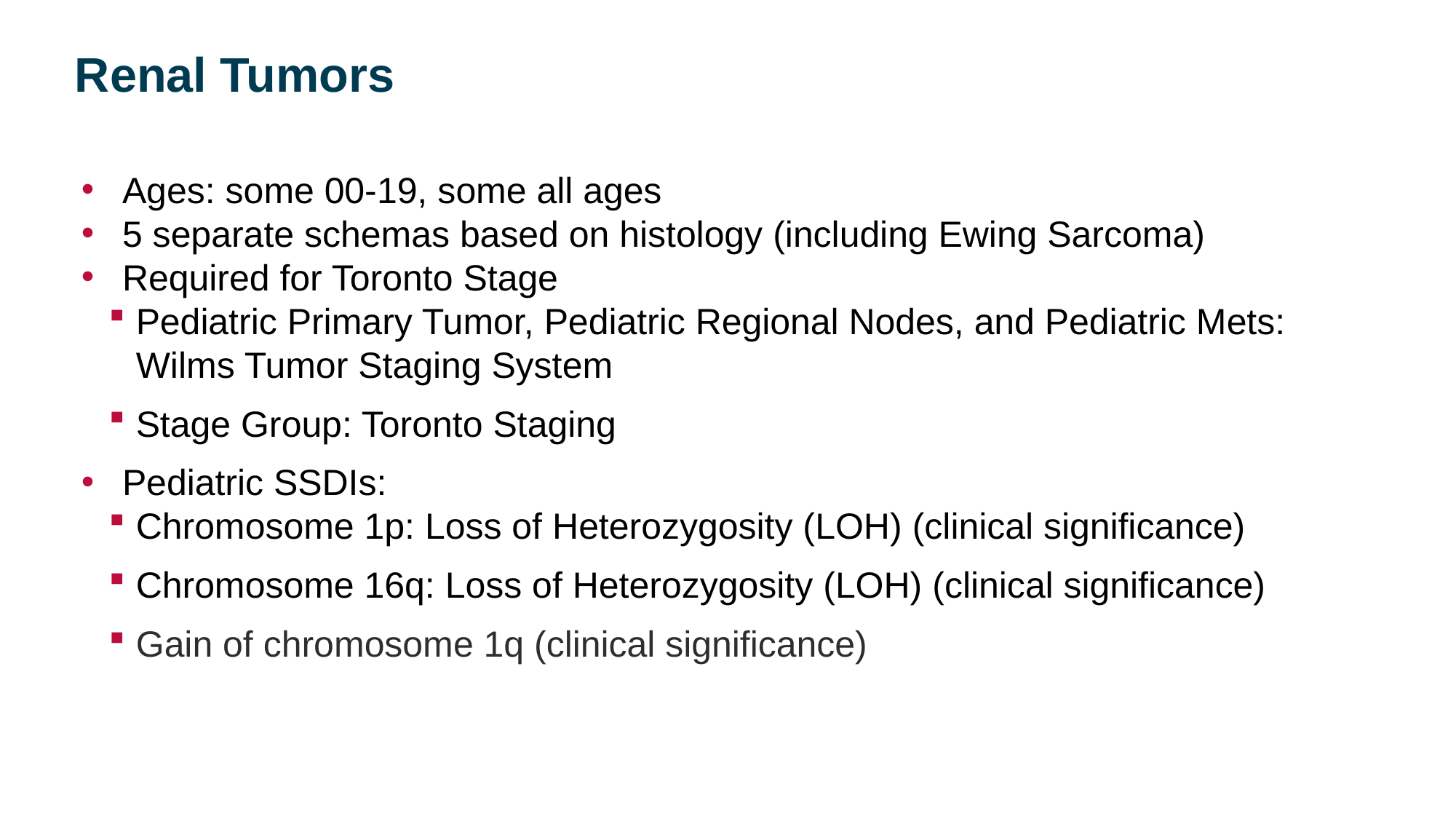

Renal Tumors
Ages: some 00-19, some all ages
5 separate schemas based on histology (including Ewing Sarcoma)
Required for Toronto Stage
Pediatric Primary Tumor, Pediatric Regional Nodes, and Pediatric Mets: Wilms Tumor Staging System
Stage Group: Toronto Staging
Pediatric SSDIs:
Chromosome 1p: Loss of Heterozygosity (LOH) (clinical significance)
Chromosome 16q: Loss of Heterozygosity (LOH) (clinical significance)
Gain of chromosome 1q (clinical significance)